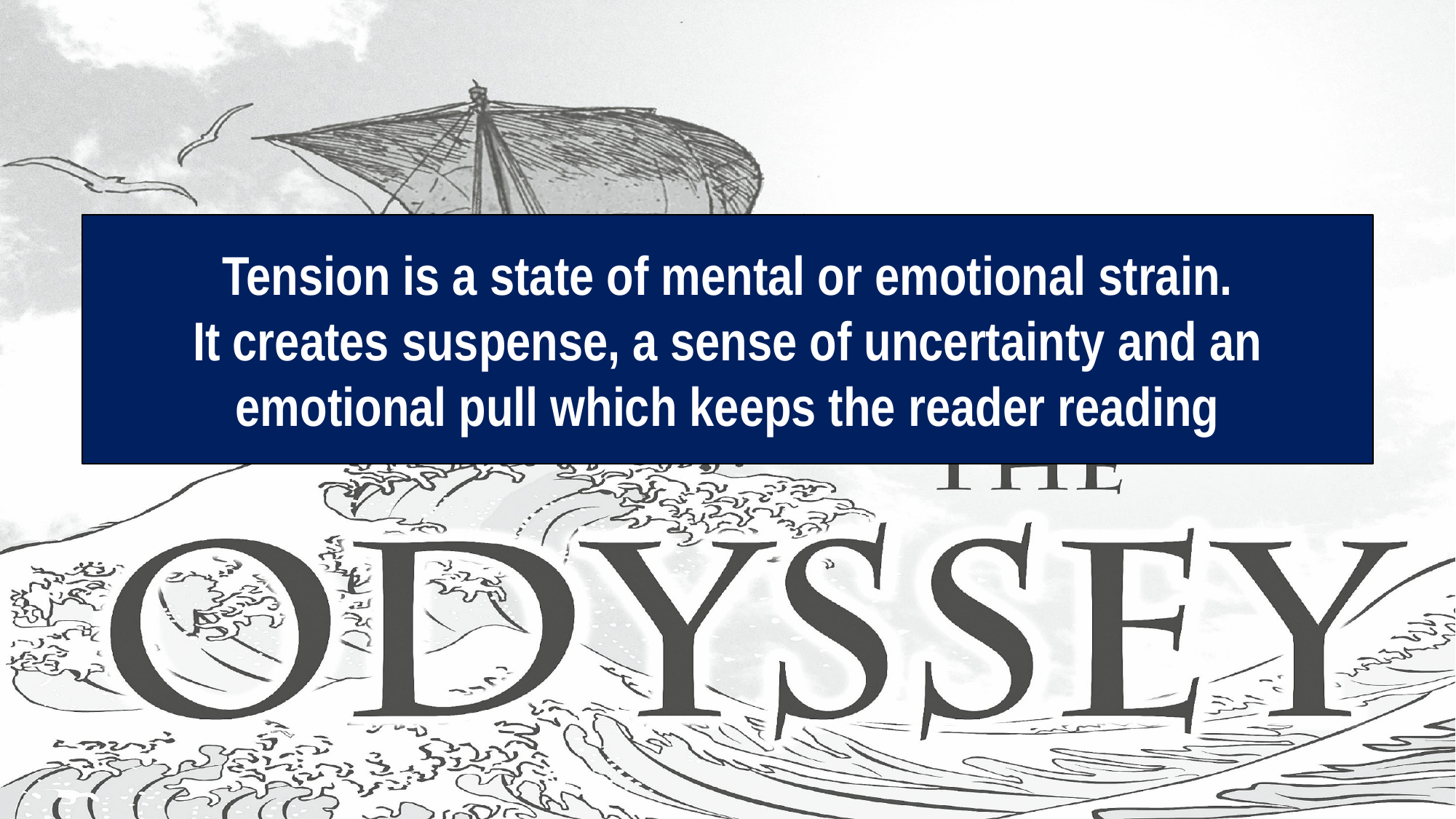

#
Tension is a state of mental or emotional strain.
It creates suspense, a sense of uncertainty and an emotional pull which keeps the reader reading